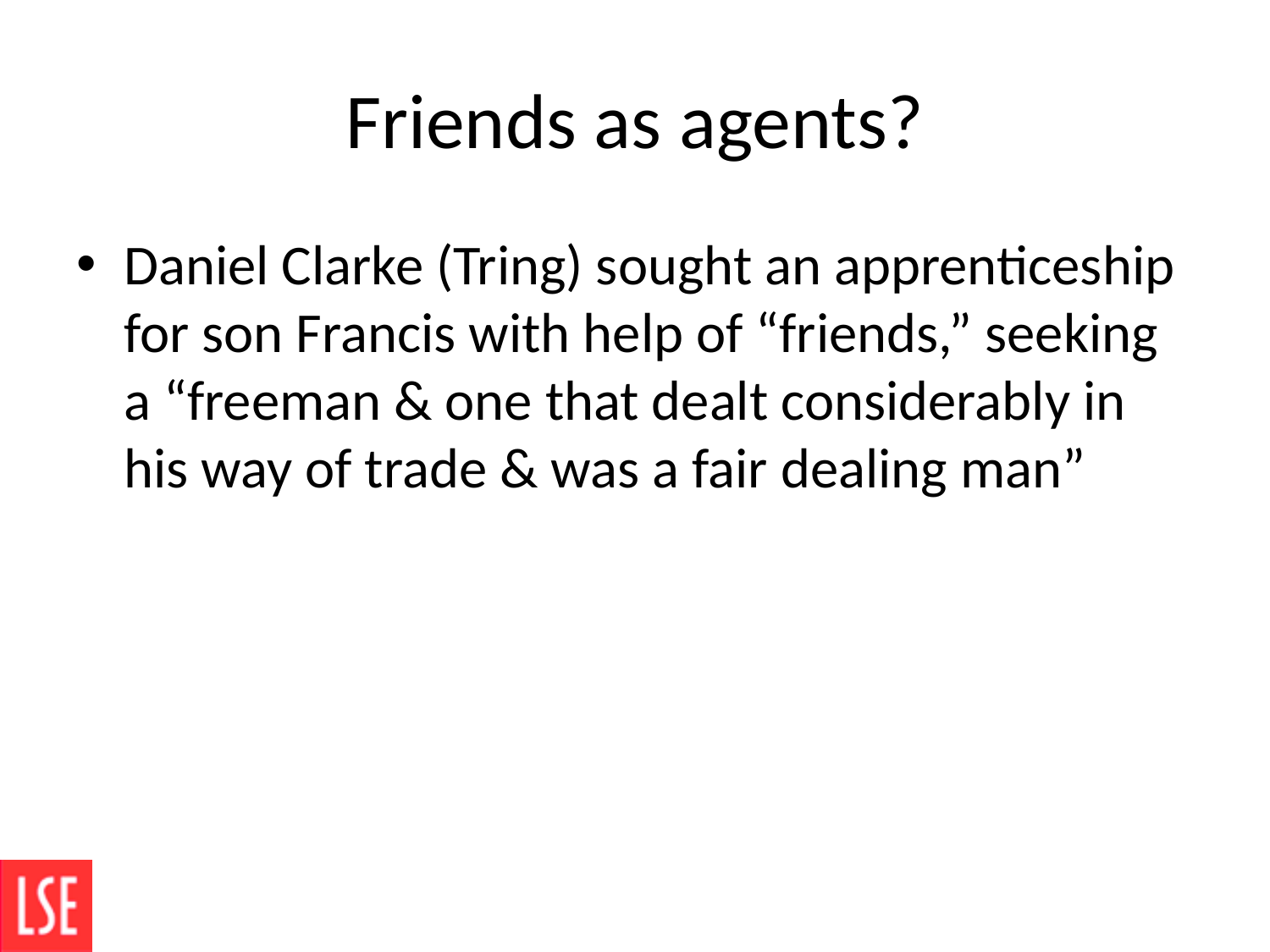

# Friends as agents?
Daniel Clarke (Tring) sought an apprenticeship for son Francis with help of “friends,” seeking a “freeman & one that dealt considerably in his way of trade & was a fair dealing man”